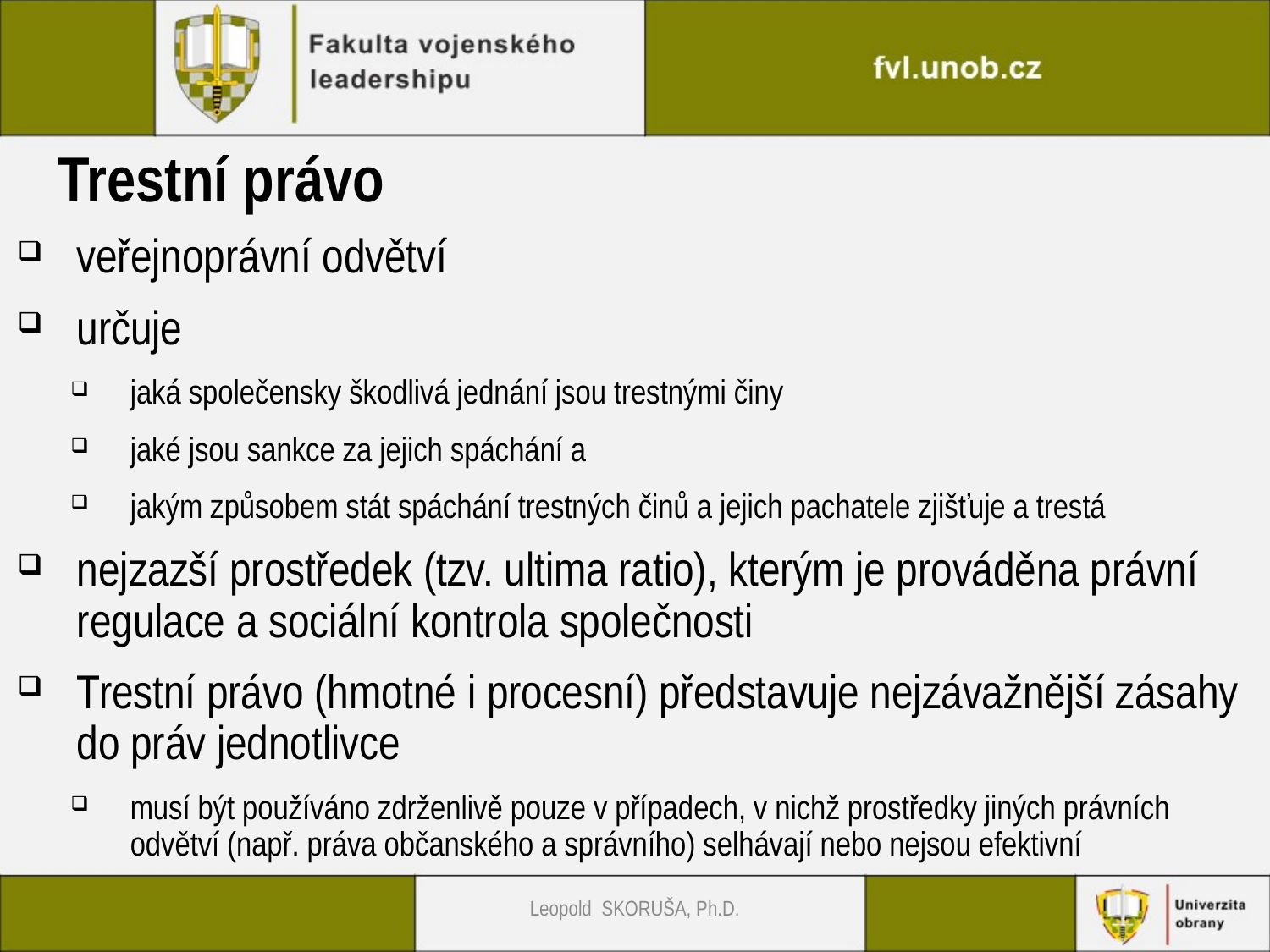

# Trestní právo
veřejnoprávní odvětví
určuje
jaká společensky škodlivá jednání jsou trestnými činy
jaké jsou sankce za jejich spáchání a
jakým způsobem stát spáchání trestných činů a jejich pachatele zjišťuje a trestá
nejzazší prostředek (tzv. ultima ratio), kterým je prováděna právní regulace a sociální kontrola společnosti
Trestní právo (hmotné i procesní) představuje nejzávažnější zásahy do práv jednotlivce
musí být používáno zdrženlivě pouze v případech, v nichž prostředky jiných právních odvětví (např. práva občanského a správního) selhávají nebo nejsou efektivní
Leopold  SKORUŠA, Ph.D.